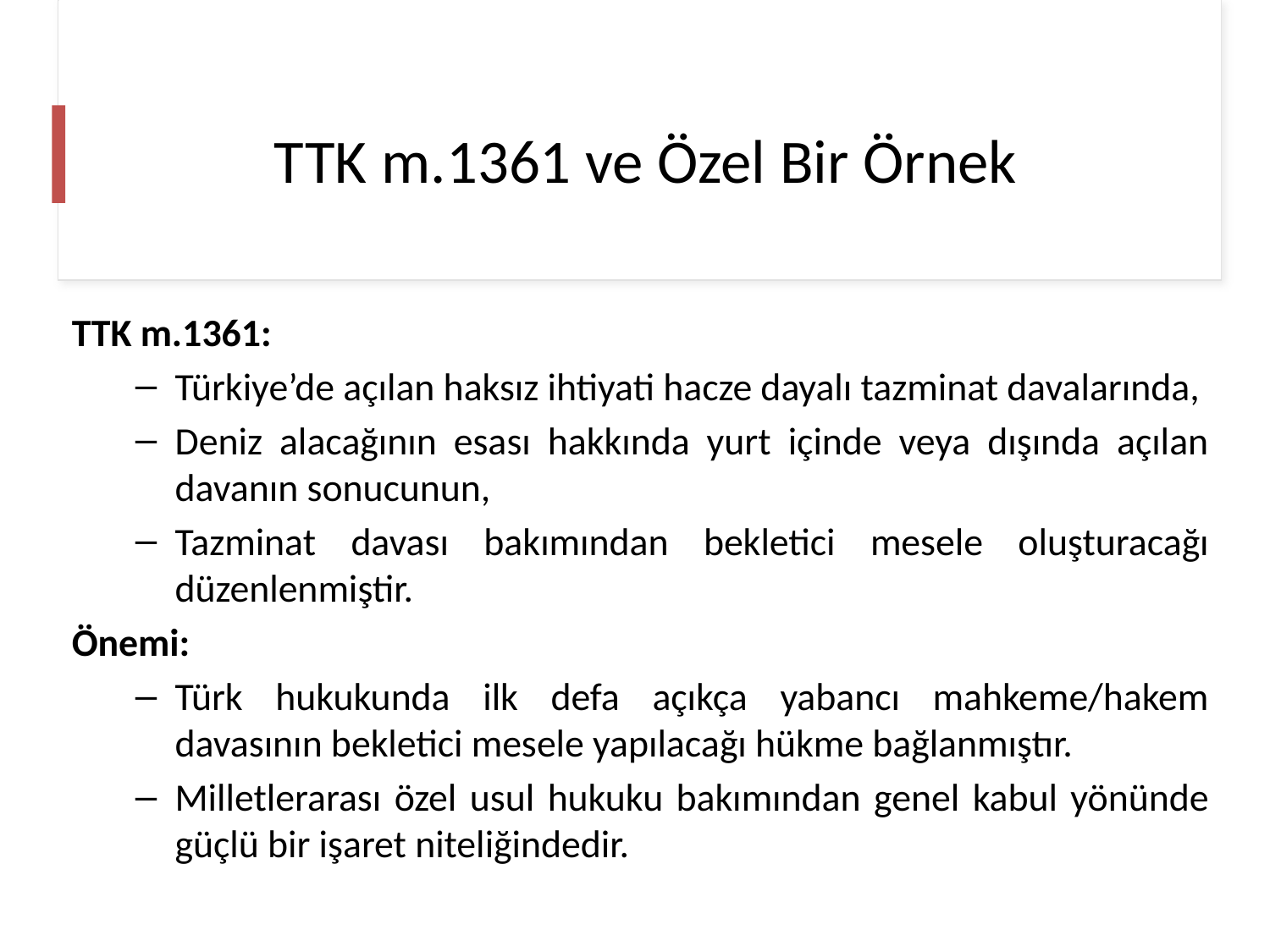

# TTK m.1361 ve Özel Bir Örnek

TTK m.1361:
Türkiye’de açılan haksız ihtiyati hacze dayalı tazminat davalarında,
Deniz alacağının esası hakkında yurt içinde veya dışında açılan davanın sonucunun,
Tazminat davası bakımından bekletici mesele oluşturacağı düzenlenmiştir.
Önemi:
Türk hukukunda ilk defa açıkça yabancı mahkeme/hakem davasının bekletici mesele yapılacağı hükme bağlanmıştır.
Milletlerarası özel usul hukuku bakımından genel kabul yönünde güçlü bir işaret niteliğindedir.